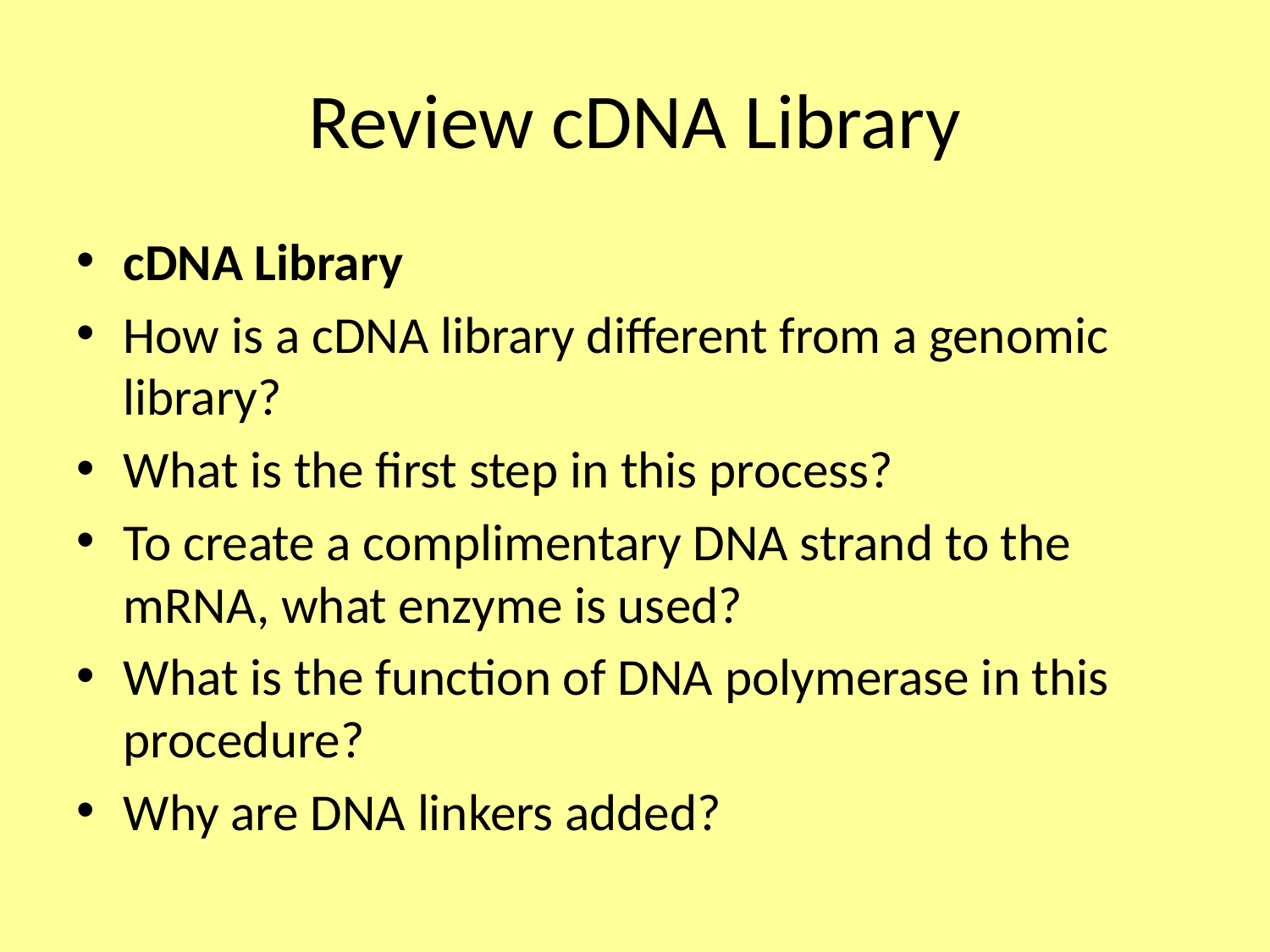

# Review cDNA Library
cDNA Library
How is a cDNA library different from a genomic library?
What is the first step in this process?
To create a complimentary DNA strand to the mRNA, what enzyme is used?
What is the function of DNA polymerase in this procedure?
Why are DNA linkers added?